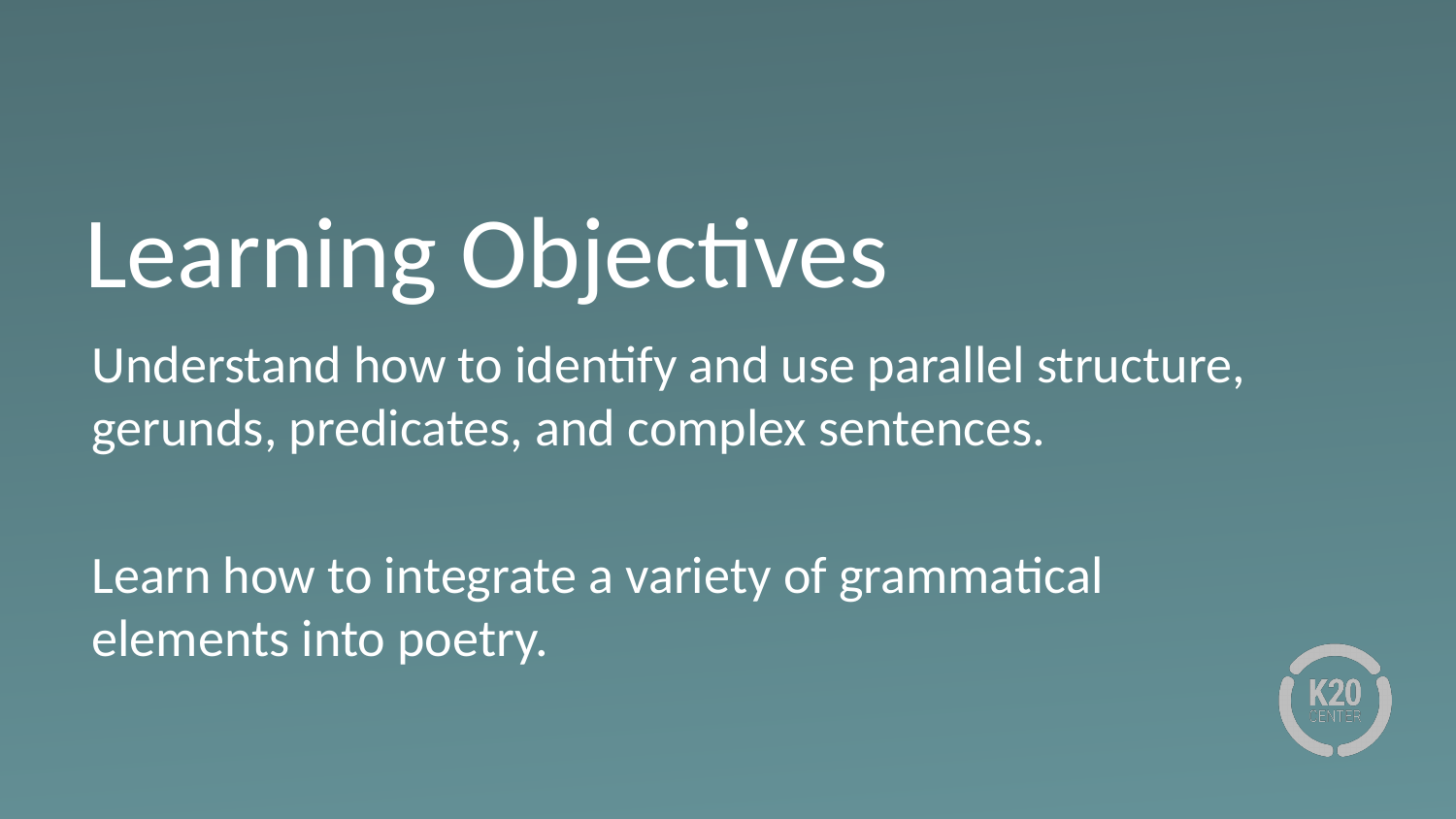

# Learning Objectives
Understand how to identify and use parallel structure, gerunds, predicates, and complex sentences.

Learn how to integrate a variety of grammatical elements into poetry.